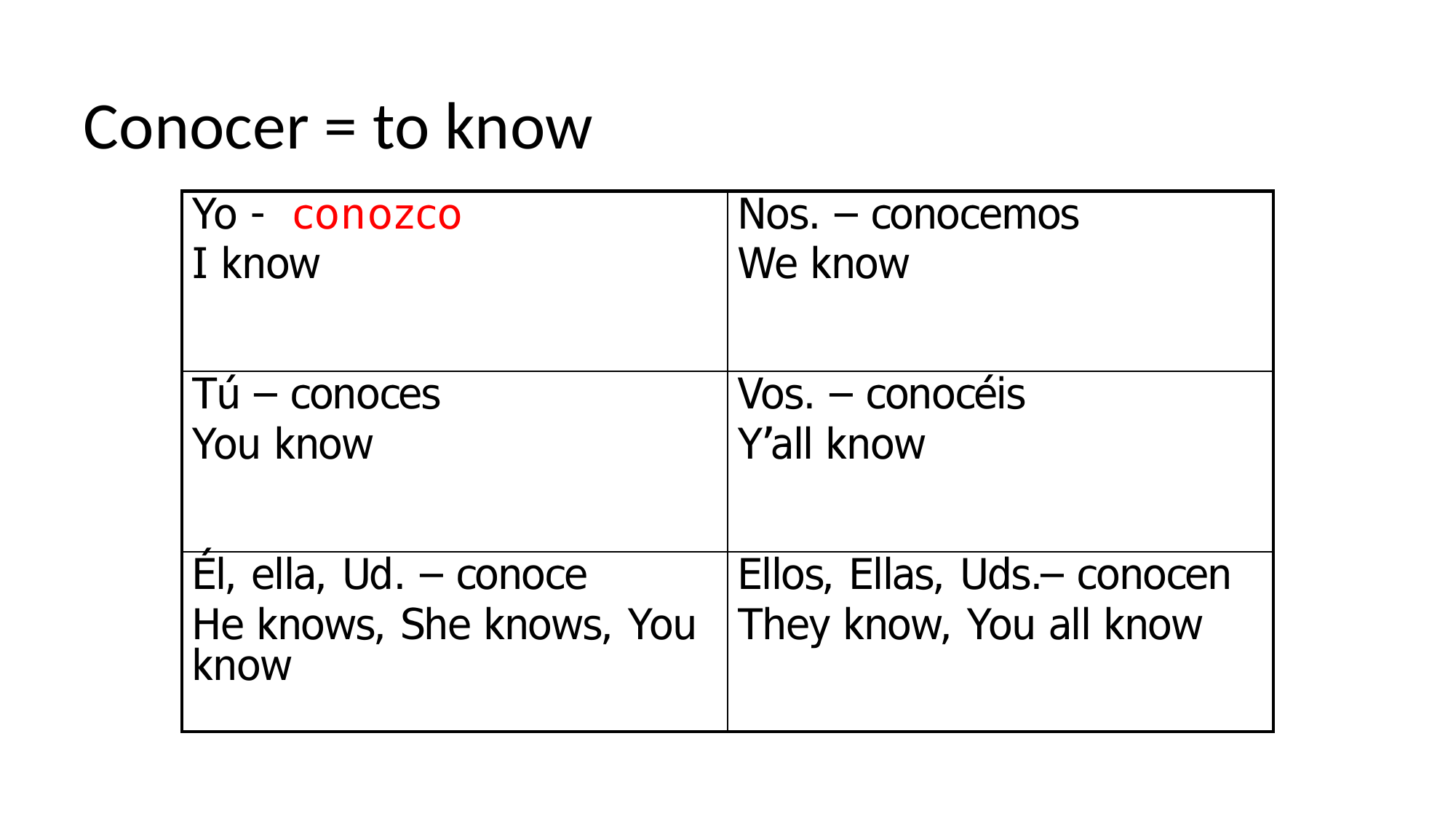

# Conocer = to know
| Yo - conozco I know | Nos. – conocemos We know |
| --- | --- |
| Tú – conoces You know | Vos. – conocéis Y’all know |
| Él, ella, Ud. – conoce He knows, She knows, You know | Ellos, Ellas, Uds.– conocen They know, You all know |